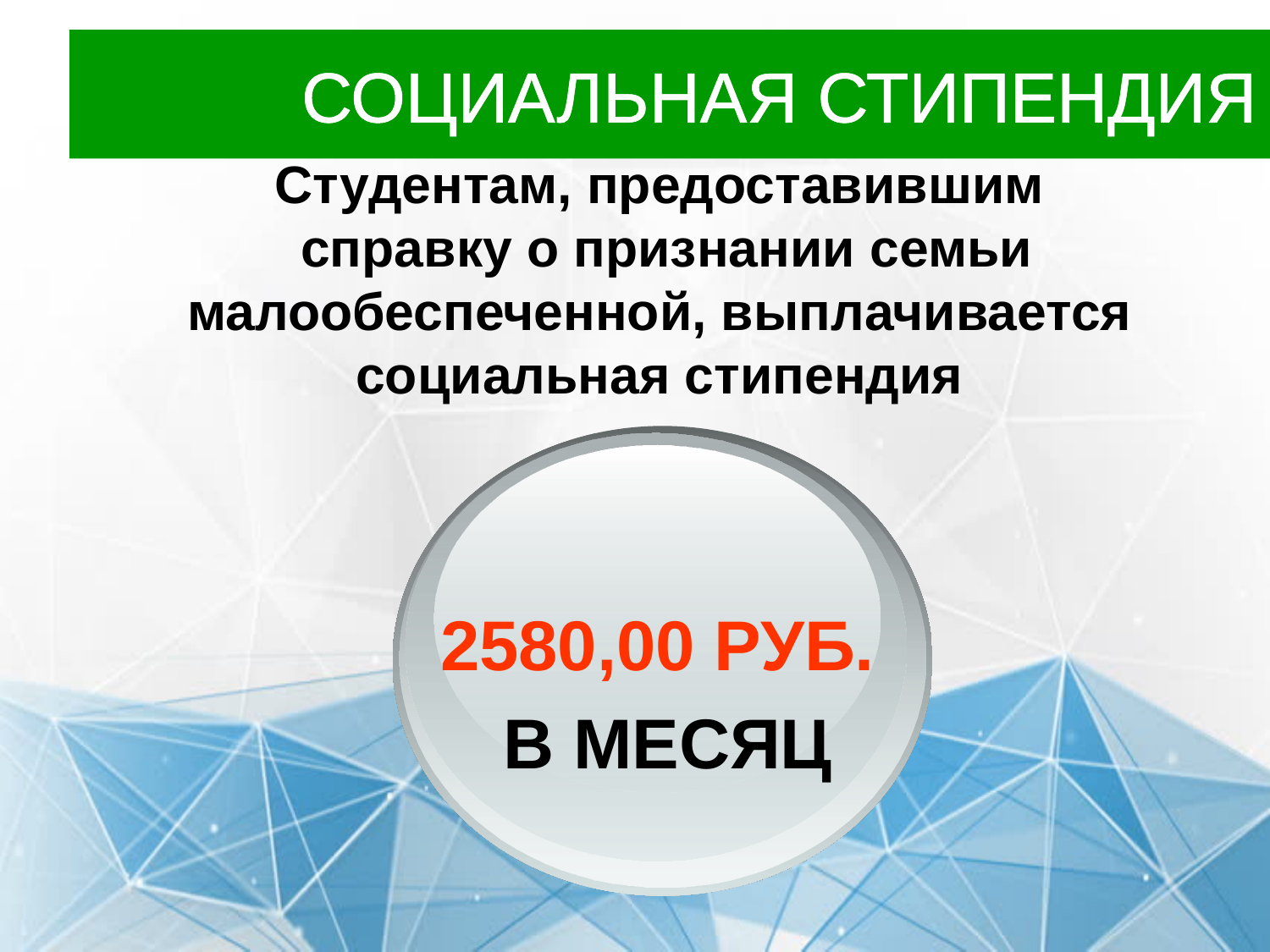

СОЦИАЛЬНАЯ СТИПЕНДИЯ

Студентам, предоставившим
 справку о признании семьи малообеспеченной, выплачивается социальная стипендия

2580,00 РУБ.
В МЕСЯЦ